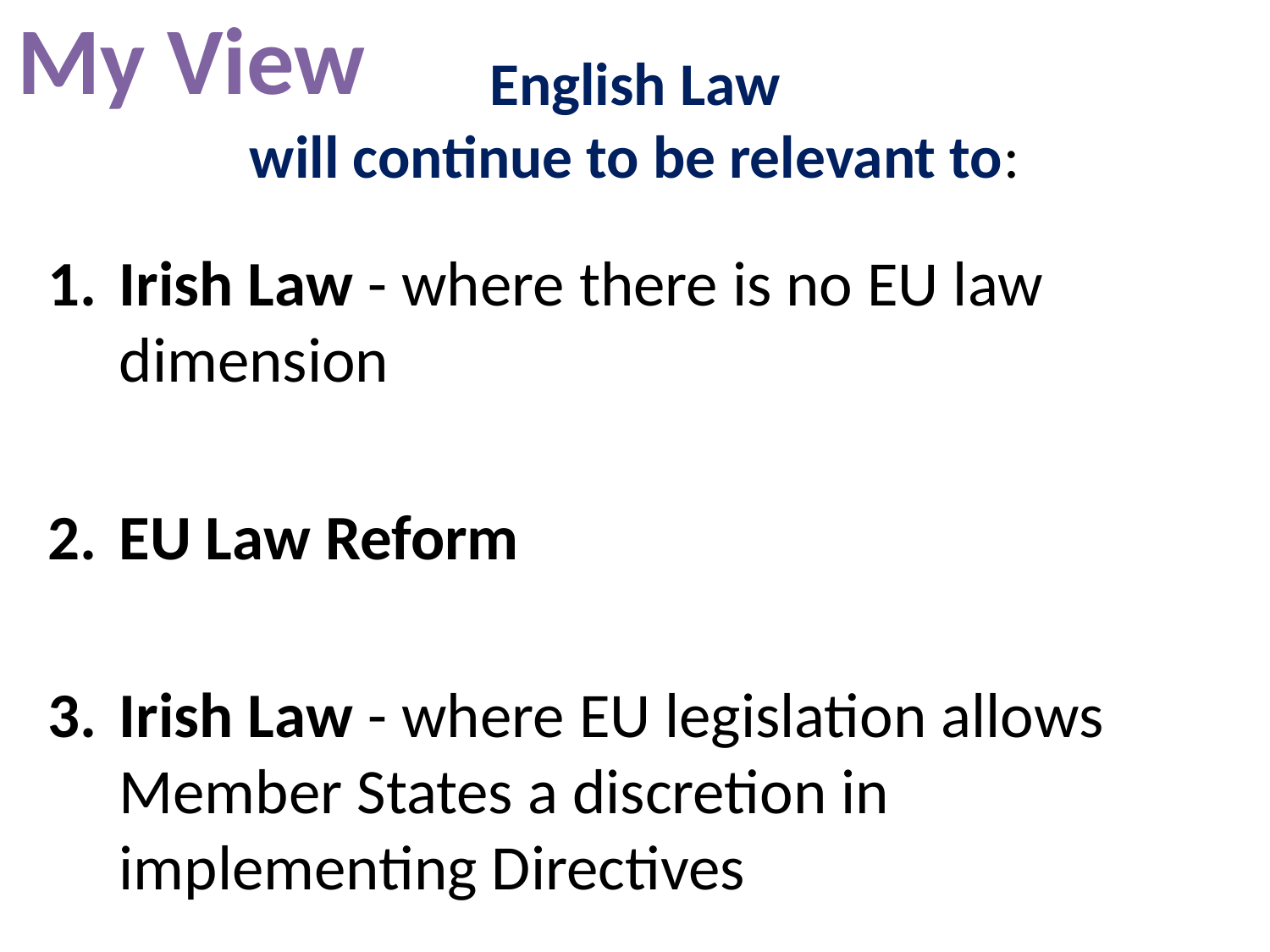

My View
# English Law will continue to be relevant to:
Irish Law - where there is no EU law dimension

EU Law Reform

Irish Law - where EU legislation allows Member States a discretion in implementing Directives